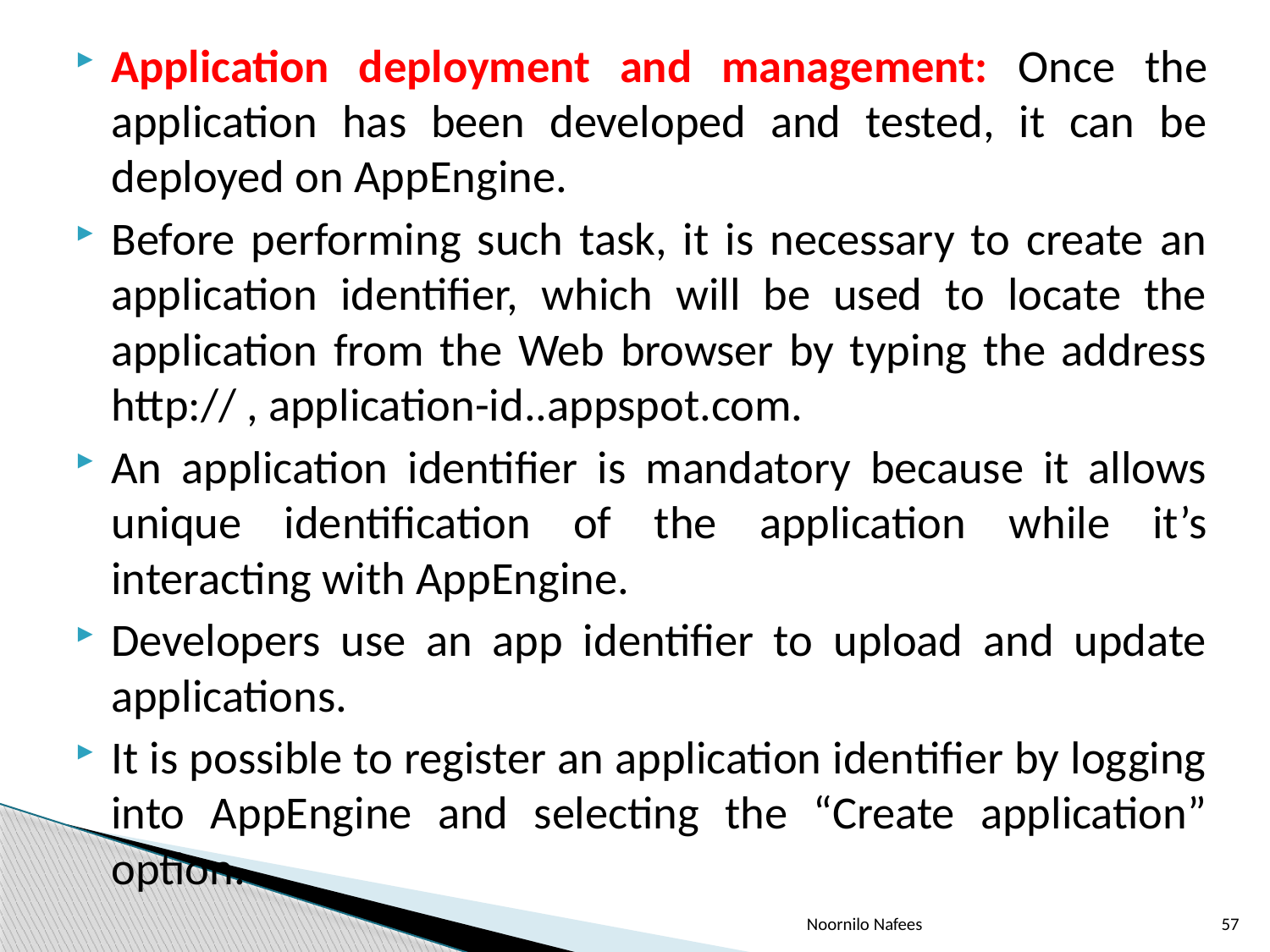

Application deployment and management: Once the application has been developed and tested, it can be deployed on AppEngine.
Before performing such task, it is necessary to create an application identifier, which will be used to locate the application from the Web browser by typing the address http:// , application-id..appspot.com.
An application identifier is mandatory because it allows unique identification of the application while it’s interacting with AppEngine.
Developers use an app identifier to upload and update applications.
It is possible to register an application identifier by logging into AppEngine and selecting the “Create application” option.
Noornilo Nafees
57